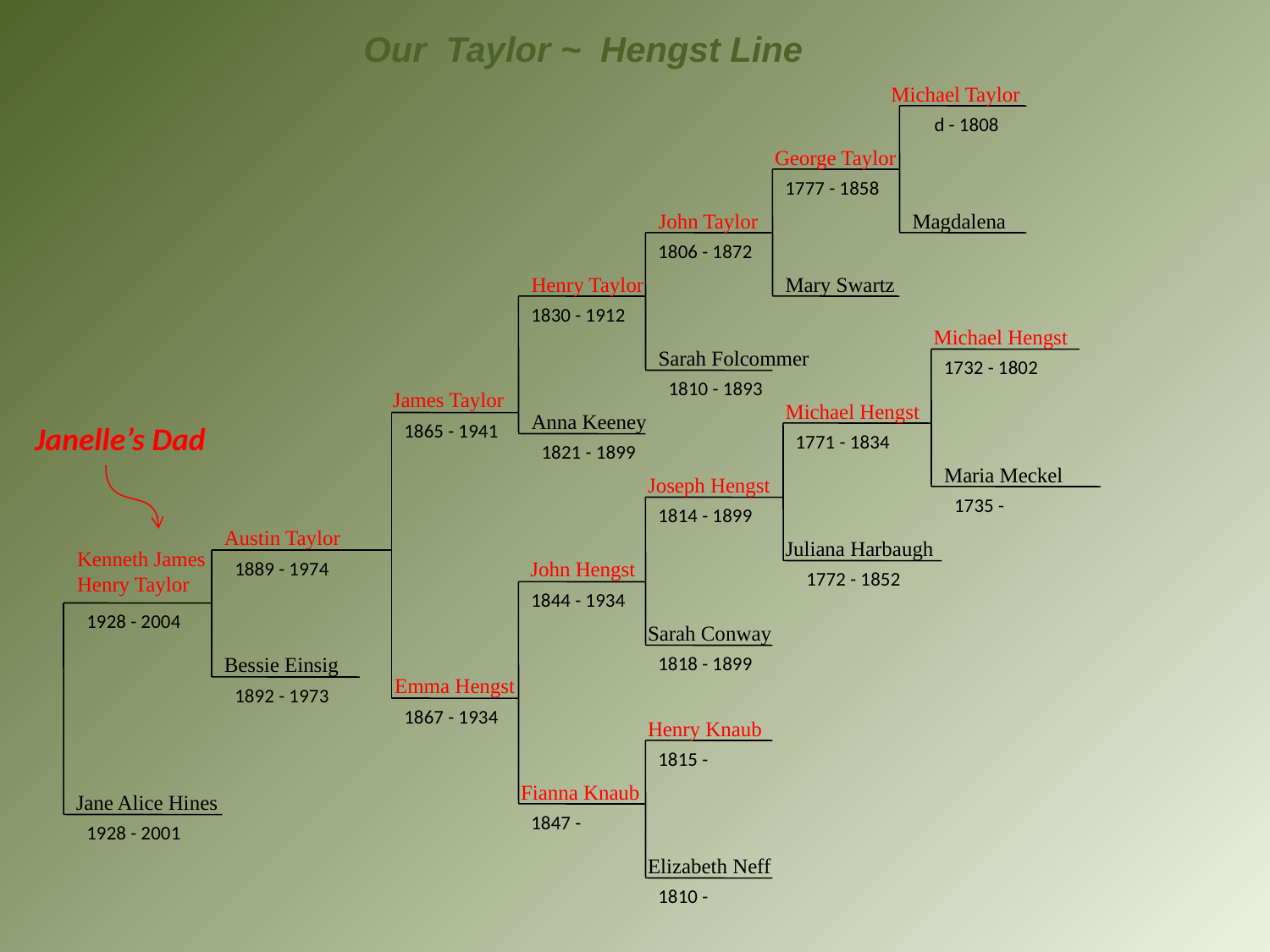

Our  Taylor ~  Hengst Line
Michael Taylor

     d - 1808
George Taylor

1777 - 1858
John Taylor
Magdalena

1806 - 1872

Henry Taylor
Mary Swartz

1830 - 1912

Michael Hengst
Sarah Folcommer

1732 - 1802

1810 - 1893
James Taylor
Michael Hengst
Anna Keeney
Janelle’s Dad

1865 - 1941

1771 - 1834

1821 - 1899
Maria Meckel
Joseph Hengst

1735 -

1814 - 1899
Austin Taylor
Juliana Harbaugh
Kenneth James
Henry Taylor

1889 - 1974
John Hengst

1772 - 1852

1844 - 1934

1928 - 2004
Sarah Conway
Bessie Einsig

1818 - 1899
Emma Hengst

1892 - 1973

1867 - 1934
Henry Knaub

1815 -
Fianna Knaub
Jane Alice Hines

1847 -

1928 - 2001
Elizabeth Neff

1810 -